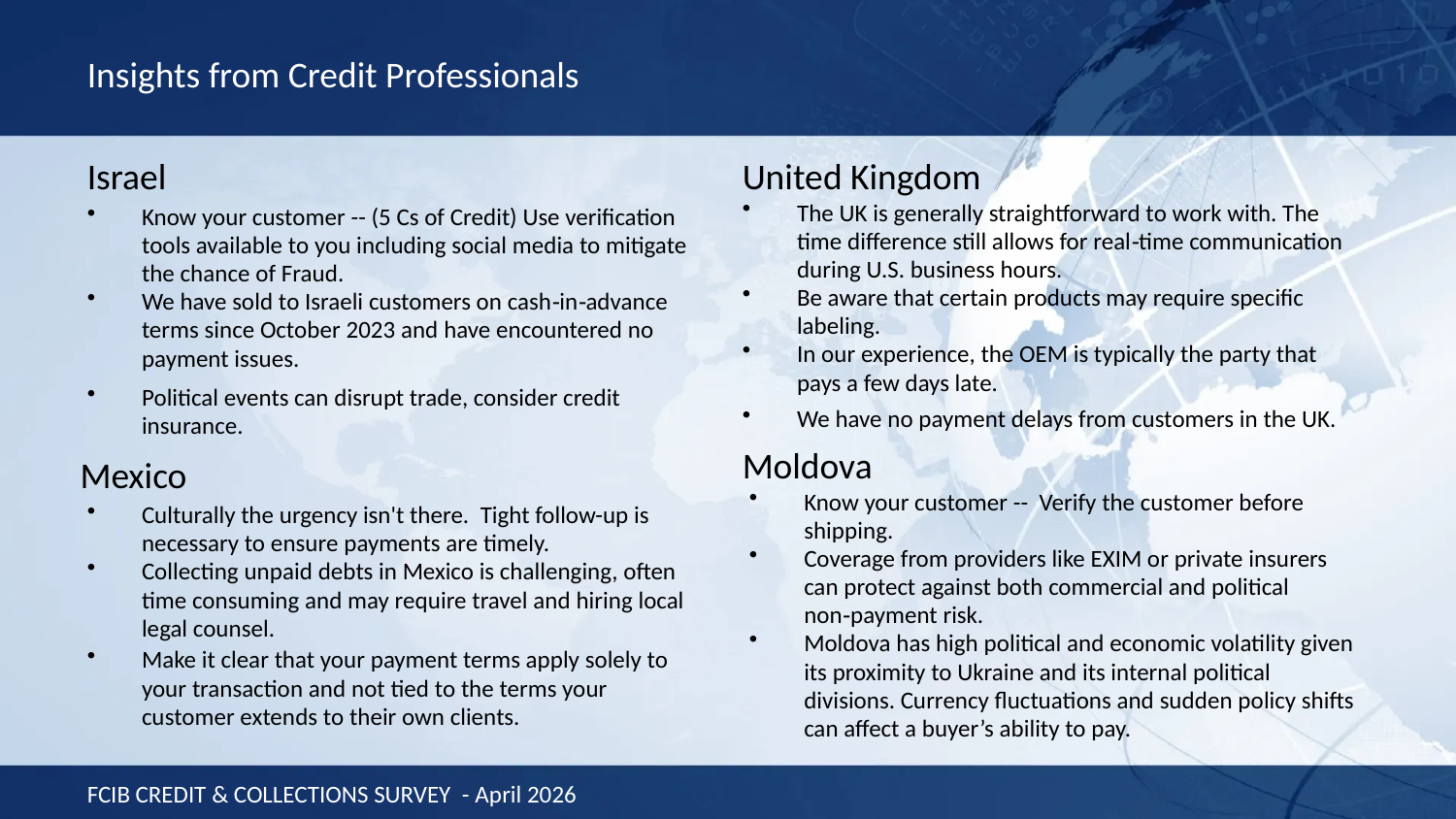

Insights from Credit Professionals
Israel
United Kingdom
Know your customer -- (5 Cs of Credit) Use verification tools available to you including social media to mitigate the chance of Fraud.
We have sold to Israeli customers on cash‑in‑advance terms since October 2023 and have encountered no payment issues.

The UK is generally straightforward to work with. The time difference still allows for real‑time communication during U.S. business hours.
Be aware that certain products may require specific labeling.
In our experience, the OEM is typically the party that pays a few days late.

Political events can disrupt trade, consider credit insurance.

We have no payment delays from customers in the UK.

Moldova
Mexico
Culturally the urgency isn't there.  Tight follow-up is necessary to ensure payments are timely.
Collecting unpaid debts in Mexico is challenging, often time consuming and may require travel and hiring local legal counsel.
Know your customer --  Verify the customer before shipping.
Coverage from providers like EXIM or private insurers can protect against both commercial and political non‑payment risk.
Moldova has high political and economic volatility given its proximity to Ukraine and its internal political divisions. Currency fluctuations and sudden policy shifts can affect a buyer’s ability to pay.

Make it clear that your payment terms apply solely to your transaction and not tied to the terms your customer extends to their own clients.
FCIB CREDIT & COLLECTIONS SURVEY  - April 2026